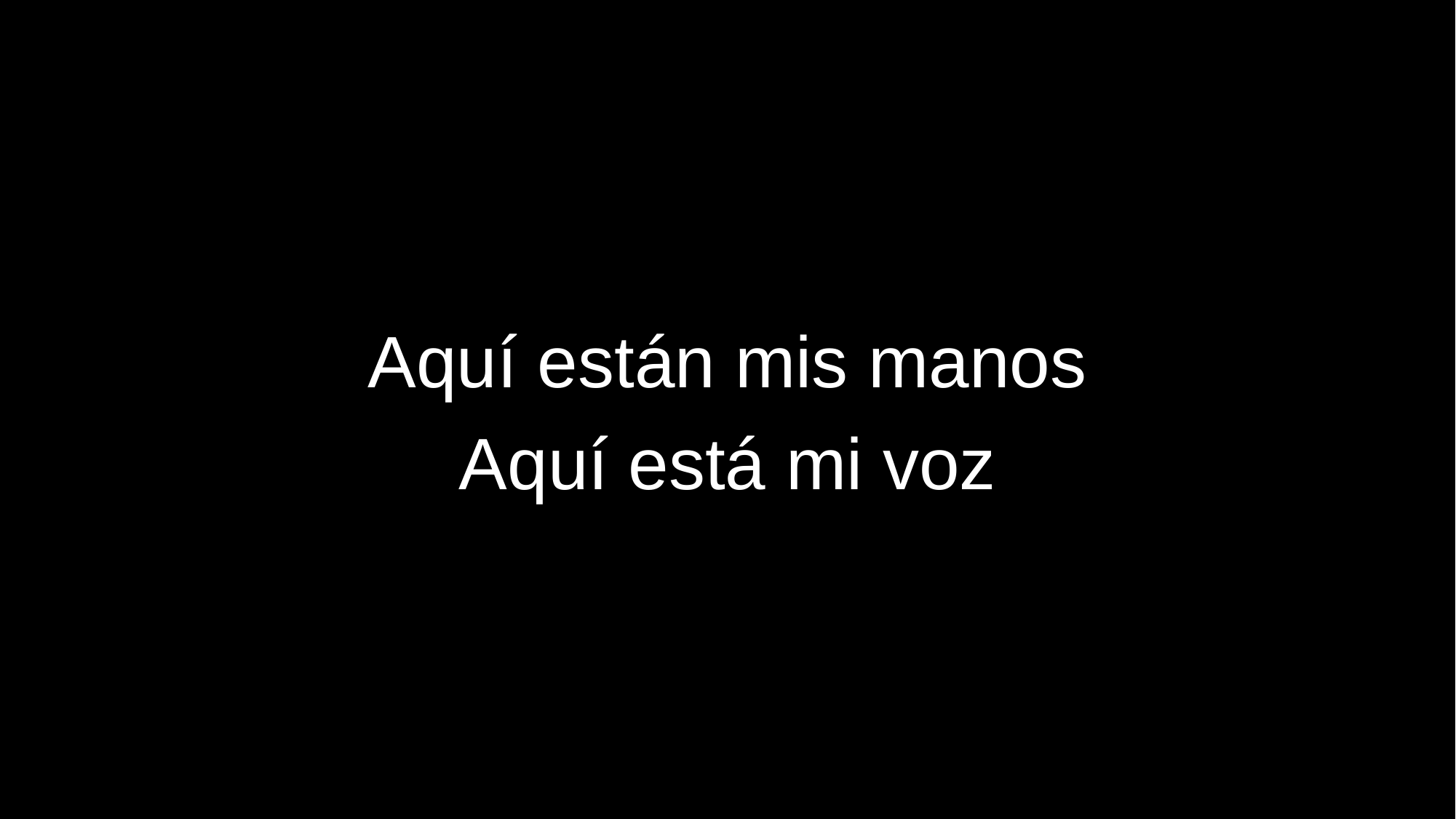

Aquí están mis manos
Aquí está mi voz